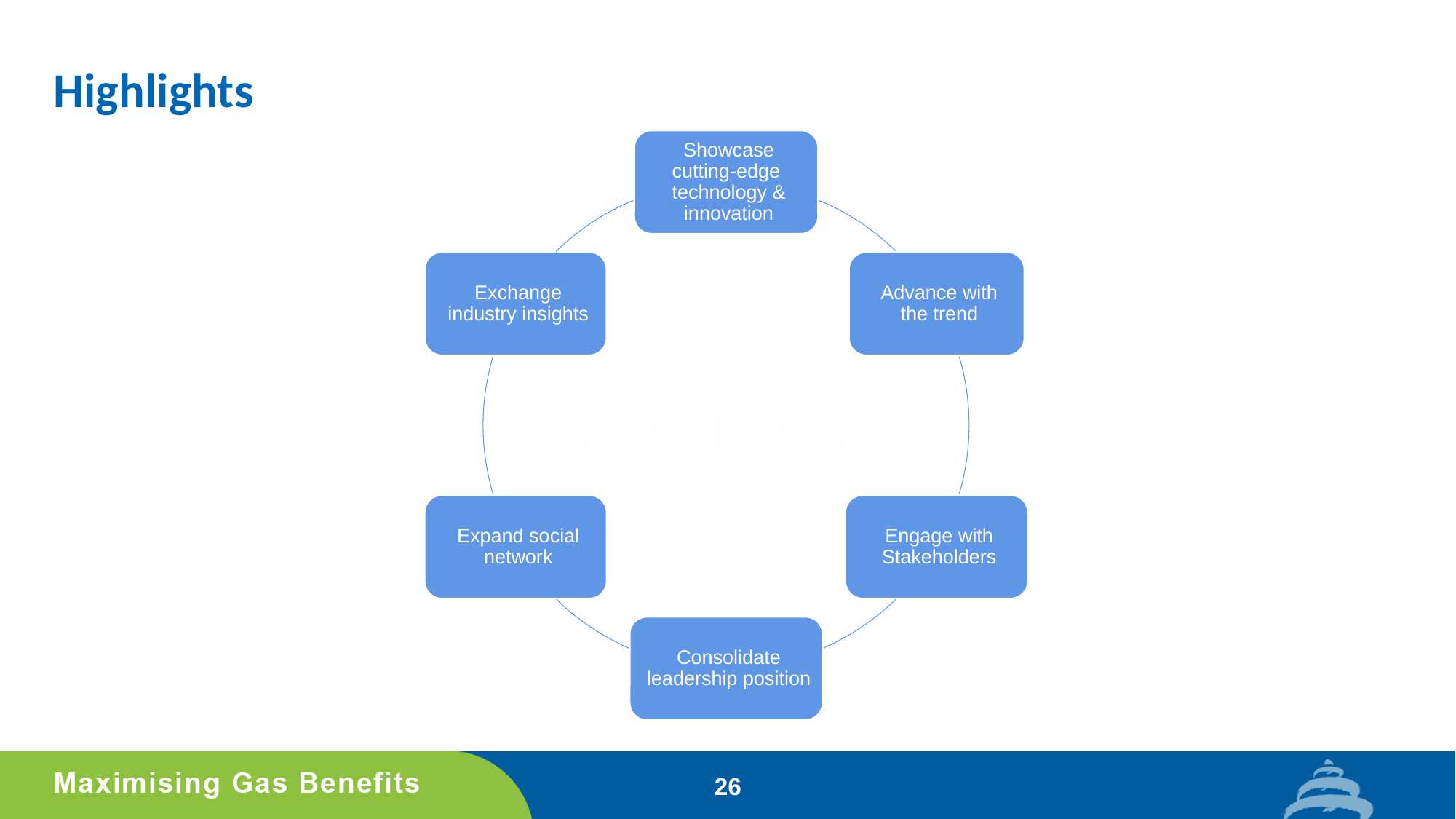

# Highlights
Showcase cutting-edge  technology & innovation
Advance with the trend
Engage with Stakeholders
Consolidate leadership position
Expand social network
Exchange industry insights
PLATFORM
26